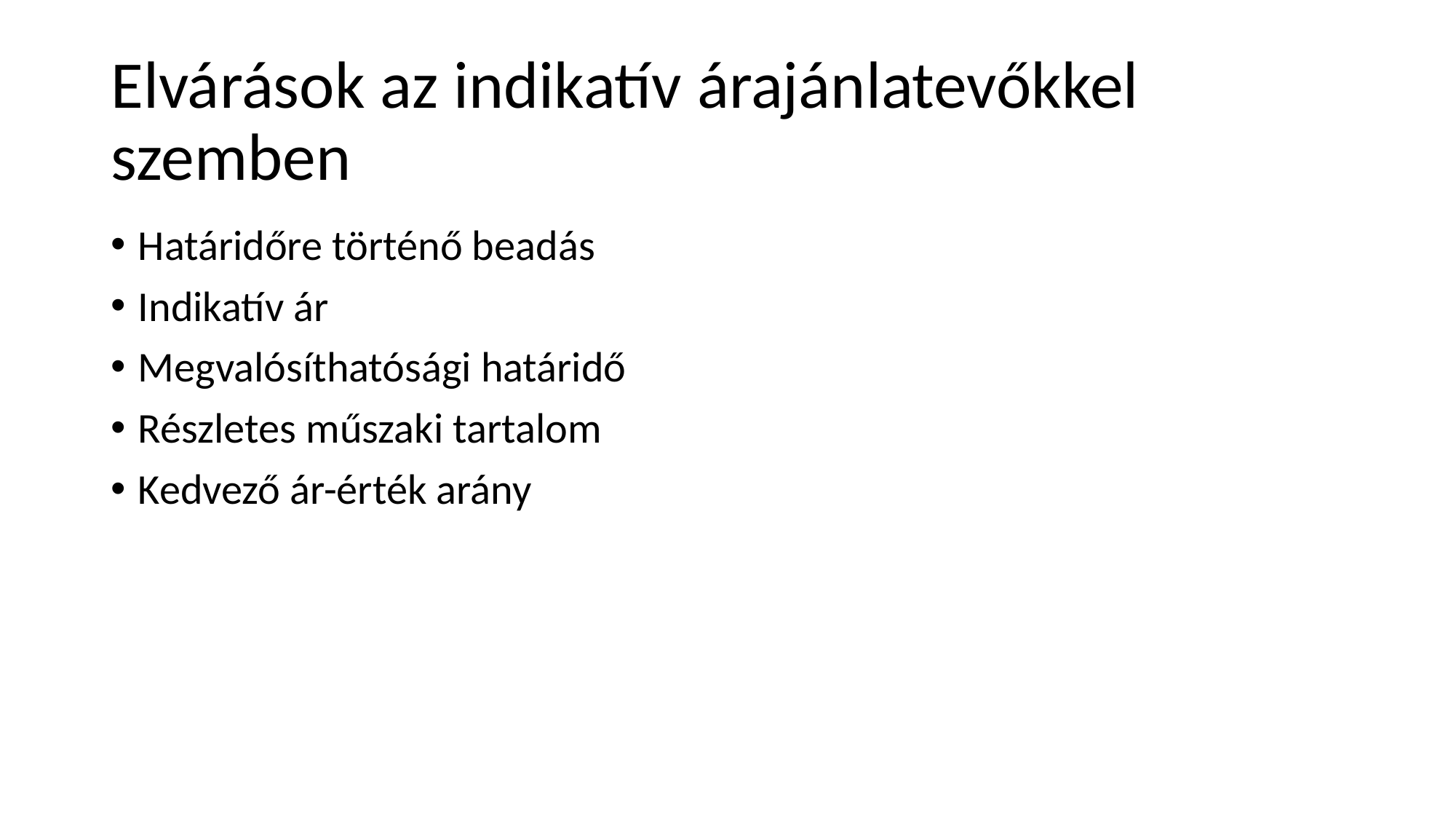

# Elvárások az indikatív árajánlatevőkkel szemben
Határidőre történő beadás
Indikatív ár
Megvalósíthatósági határidő
Részletes műszaki tartalom
Kedvező ár-érték arány